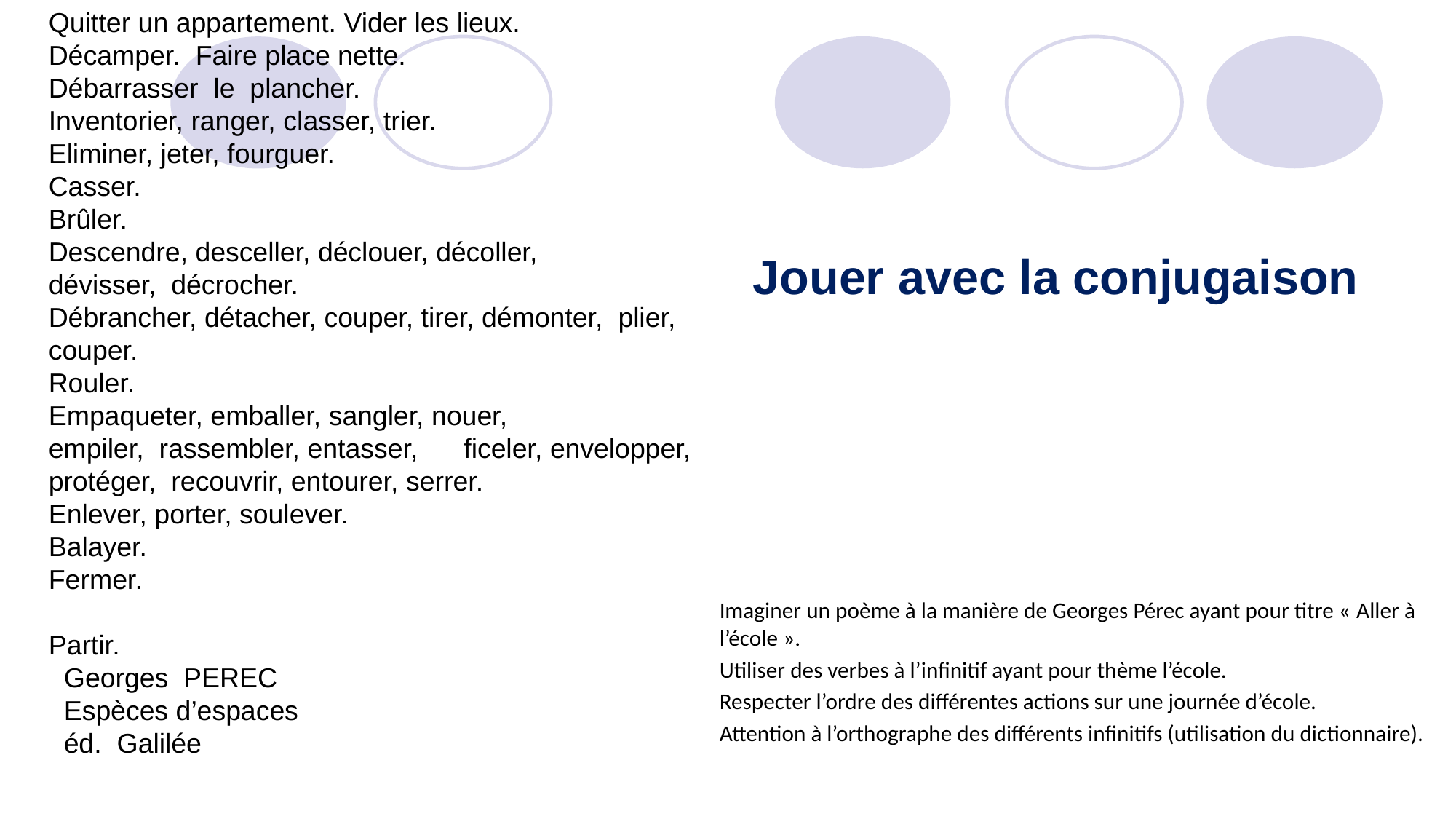

Quitter un appartement. Vider les lieux. 
Décamper.  Faire place nette.
Débarrasser  le  plancher. 
Inventorier, ranger, classer, trier. 
Eliminer, jeter, fourguer. 
Casser. 
Brûler. 
Descendre, desceller, déclouer, décoller, dévisser,  décrocher.
Débrancher, détacher, couper, tirer, démonter,  plier, couper. 
Rouler. 
Empaqueter, emballer, sangler, nouer, empiler,  rassembler, entasser,      ficeler, envelopper,  protéger,  recouvrir, entourer, serrer. 
Enlever, porter, soulever.
Balayer. 
Fermer.

Partir.
  Georges  PEREC 
  Espèces d’espaces 
  éd.  Galilée
Jouer avec la conjugaison

Imaginer un poème à la manière de Georges Pérec ayant pour titre « Aller à l’école ».
Utiliser des verbes à l’infinitif ayant pour thème l’école.
Respecter l’ordre des différentes actions sur une journée d’école.
Attention à l’orthographe des différents infinitifs (utilisation du dictionnaire).